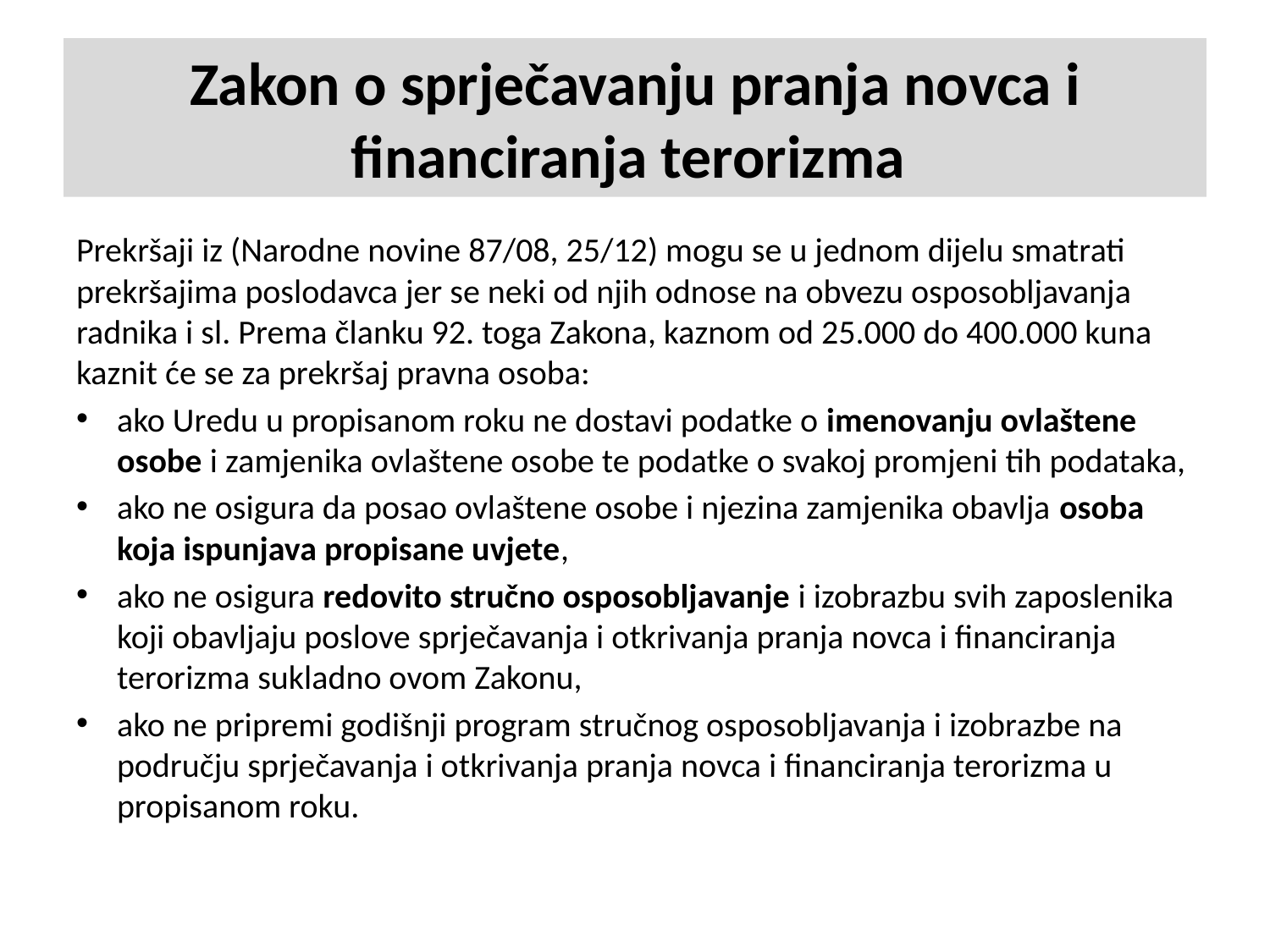

# Zakon o sprječavanju pranja novca i financiranja terorizma
Prekršaji iz (Narodne novine 87/08, 25/12) mogu se u jednom dijelu smatrati prekršajima poslodavca jer se neki od njih odnose na obvezu osposobljavanja radnika i sl. Prema članku 92. toga Zakona, kaznom od 25.000 do 400.000 kuna kaznit će se za prekršaj pravna osoba:
ako Uredu u propisanom roku ne dostavi podatke o imenovanju ovlaštene osobe i zamjenika ovlaštene osobe te podatke o svakoj promjeni tih podataka,
ako ne osigura da posao ovlaštene osobe i njezina zamjenika obavlja osoba koja ispunjava propisane uvjete,
ako ne osigura redovito stručno osposobljavanje i izobrazbu svih zaposlenika koji obavljaju poslove sprječavanja i otkrivanja pranja novca i financiranja terorizma sukladno ovom Zakonu,
ako ne pripremi godišnji program stručnog osposobljavanja i izobrazbe na području sprječavanja i otkrivanja pranja novca i financiranja terorizma u propisanom roku.